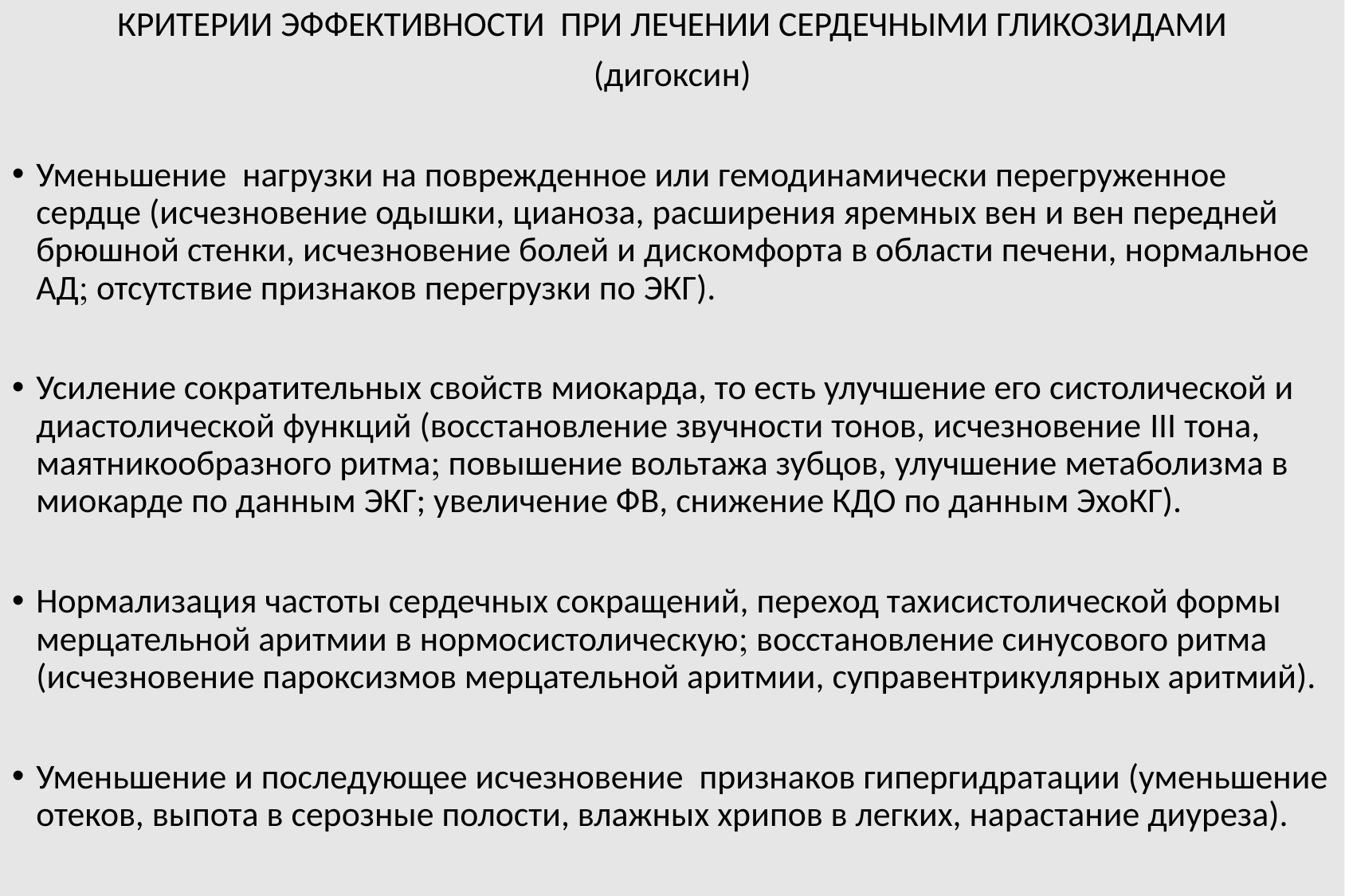

КРИТЕРИИ ЭФФЕКТИВНОСТИ  ПРИ ЛЕЧЕНИИ СЕРДЕЧНЫМИ ГЛИКОЗИДАМИ
(дигоксин)

Уменьшение  нагрузки на поврежденное или гемодинамически перегруженное сердце (исчезновение одышки, цианоза, расширения яремных вен и вен передней брюшной стенки, исчезновение болей и дискомфорта в области печени, нормальное АД; отсутствие признаков перегрузки по ЭКГ).

Усиление сократительных свойств миокарда, то есть улучшение его систолической и диастолической функций (восстановление звучности тонов, исчезновение III тона, маятникообразного ритма; повышение вольтажа зубцов, улучшение метаболизма в миокарде по данным ЭКГ; увеличение ФВ, снижение КДО по данным ЭхоКГ).

Нормализация частоты сердечных сокращений, переход тахисистолической формы мерцательной аритмии в нормосистолическую; восстановление синусового ритма (исчезновение пароксизмов мерцательной аритмии, суправентрикулярных аритмий).

Уменьшение и последующее исчезновение  признаков гипергидратации (уменьшение отеков, выпота в серозные полости, влажных хрипов в легких, нарастание диуреза).